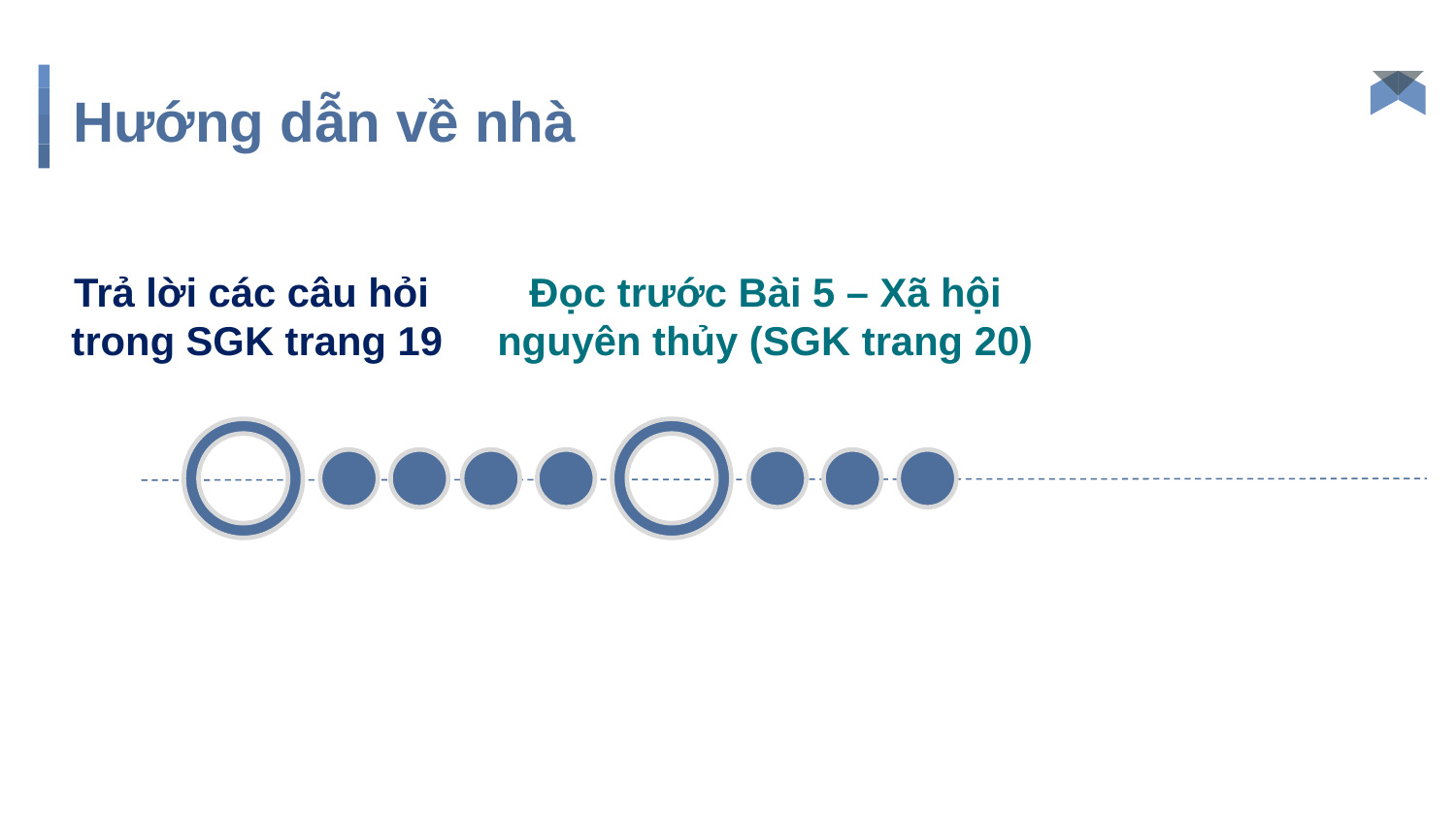

# Hướng dẫn về nhà
Trả lời các câu hỏi
trong SGK trang 19
Đọc trước Bài 5 – Xã hội nguyên thủy (SGK trang 20)